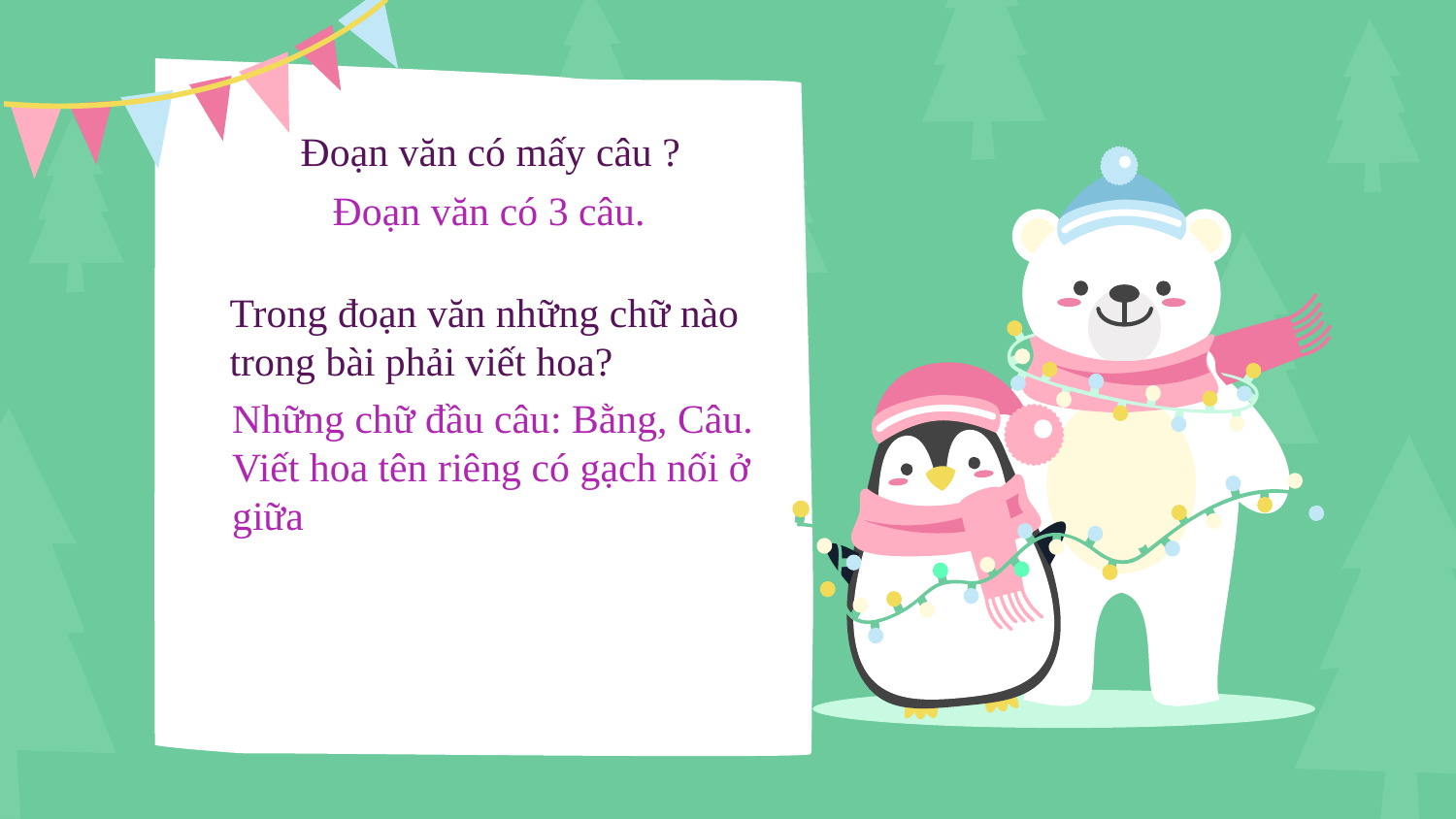

Đoạn văn có mấy câu ?

Đoạn văn có 3 câu.
Trong đoạn văn những chữ nào trong bài phải viết hoa?
Những chữ đầu câu: Bằng, Câu.
Viết hoa tên riêng có gạch nối ở giữa